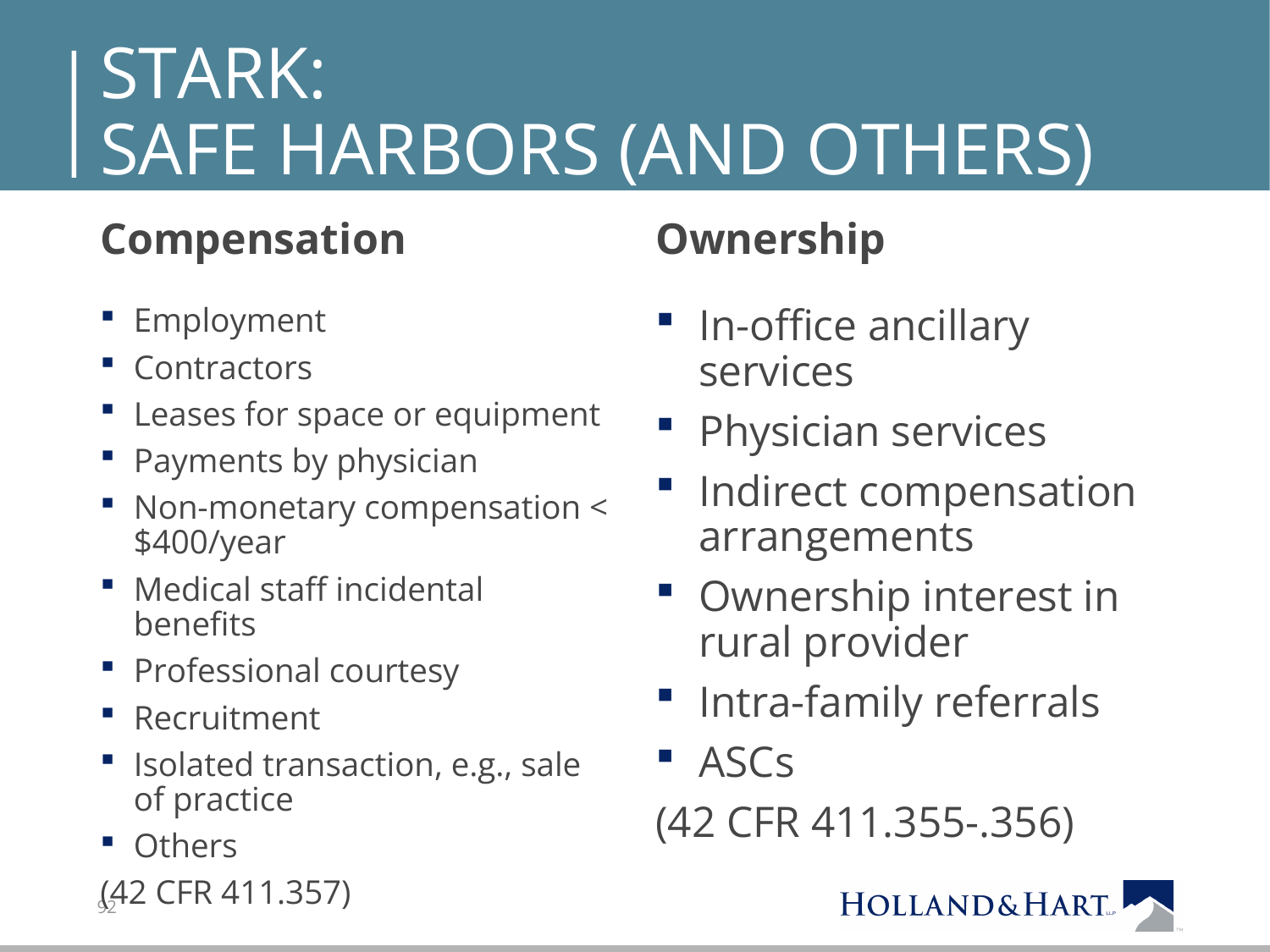

# Stark: safe harbors (and others)
Compensation
Ownership
Employment
Contractors
Leases for space or equipment
Payments by physician
Non-monetary compensation < $400/year
Medical staff incidental benefits
Professional courtesy
Recruitment
Isolated transaction, e.g., sale of practice
Others
(42 CFR 411.357)

In-office ancillary services
Physician services
Indirect compensation arrangements
Ownership interest in rural provider
Intra-family referrals
ASCs
(42 CFR 411.355-.356)
92